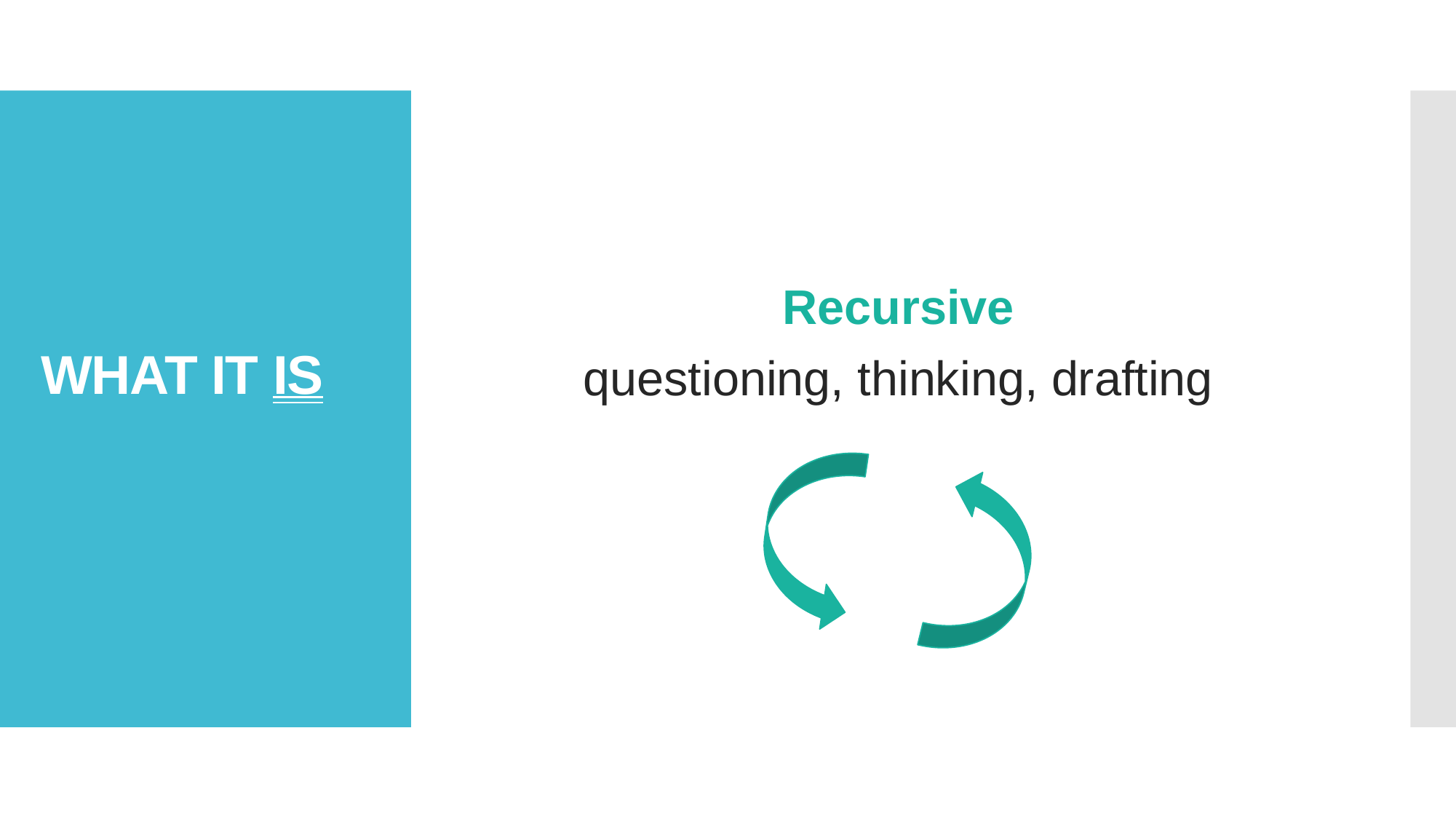

Recursive
questioning, thinking, drafting

# WHAT IT IS